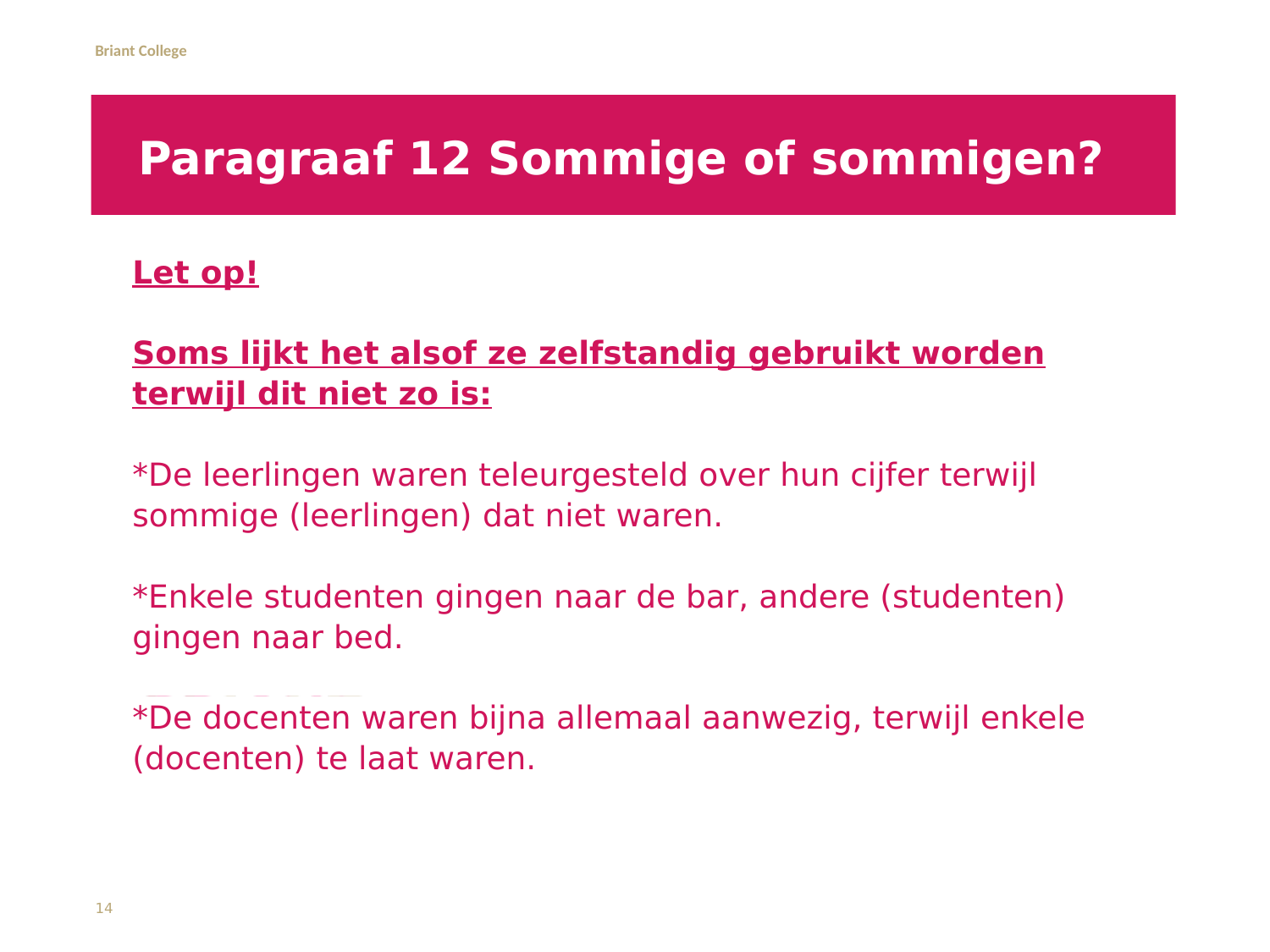

# Paragraaf 12 Sommige of sommigen?
Let op!

Soms lijkt het alsof ze zelfstandig gebruikt worden terwijl dit niet zo is:

*De leerlingen waren teleurgesteld over hun cijfer terwijl sommige (leerlingen) dat niet waren.

*Enkele studenten gingen naar de bar, andere (studenten) gingen naar bed.

*De docenten waren bijna allemaal aanwezig, terwijl enkele (docenten) te laat waren.

14